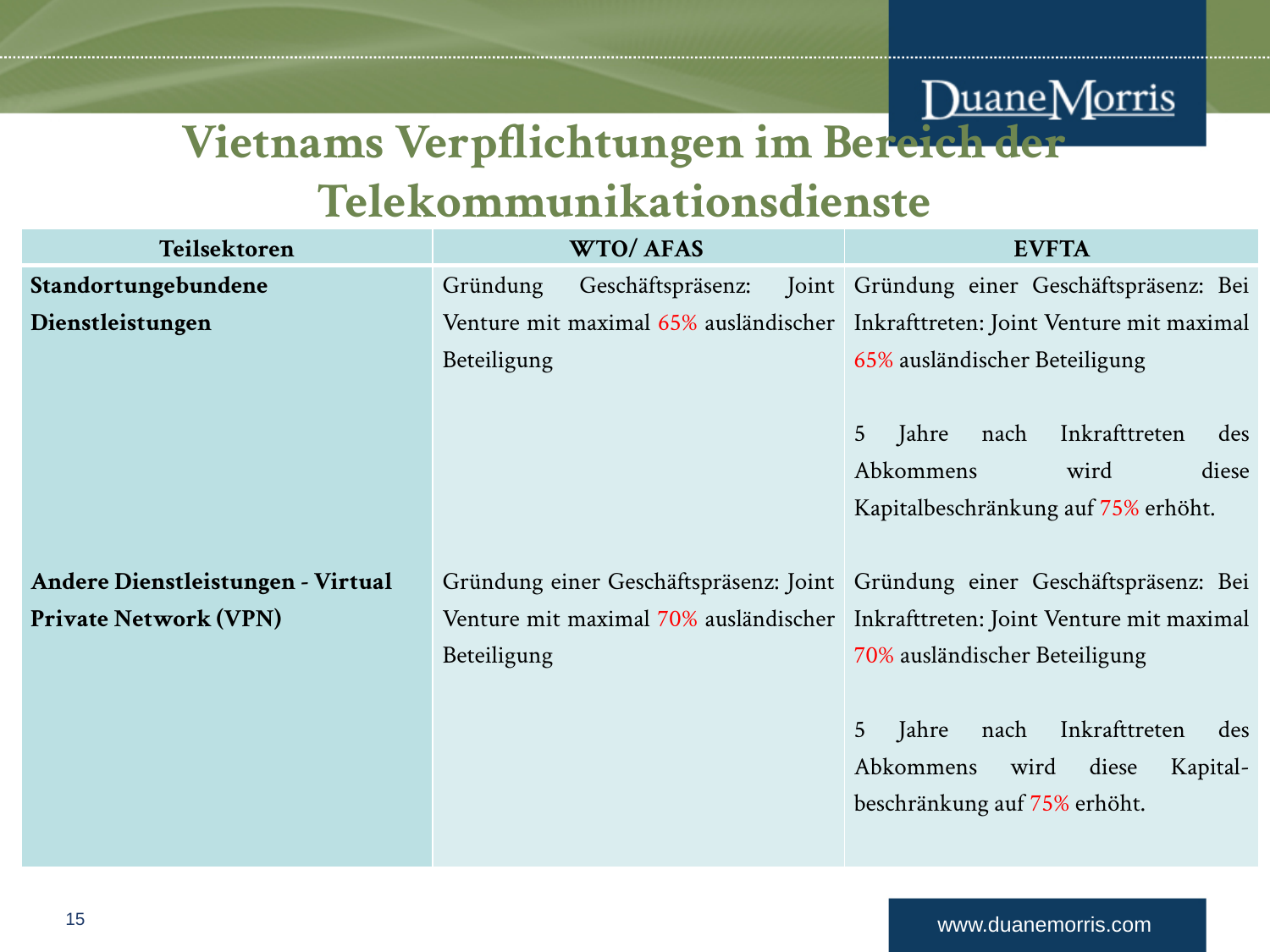

# Vietnams Verpflichtungen im Bereich der Telekommunikationsdienste
| Teilsektoren | WTO/ AFAS | EVFTA |
| --- | --- | --- |
| Standortungebundene Dienstleistungen             Andere Dienstleistungen - Virtual Private Network (VPN) | Gründung Geschäftspräsenz: Joint Venture mit maximal 65% ausländischer Beteiligung          Gründung einer Geschäftspräsenz: Joint Venture mit maximal 70% ausländischer Beteiligung | Gründung einer Geschäftspräsenz: Bei Inkrafttreten: Joint Venture mit maximal 65% ausländischer Beteiligung 5 Jahre nach Inkrafttreten des Abkommens wird diese Kapitalbeschränkung auf 75% erhöht. Gründung einer Geschäftspräsenz: Bei Inkrafttreten: Joint Venture mit maximal 70% ausländischer Beteiligung 5 Jahre nach Inkrafttreten des Abkommens wird diese Kapital-beschränkung auf 75% erhöht. |
15